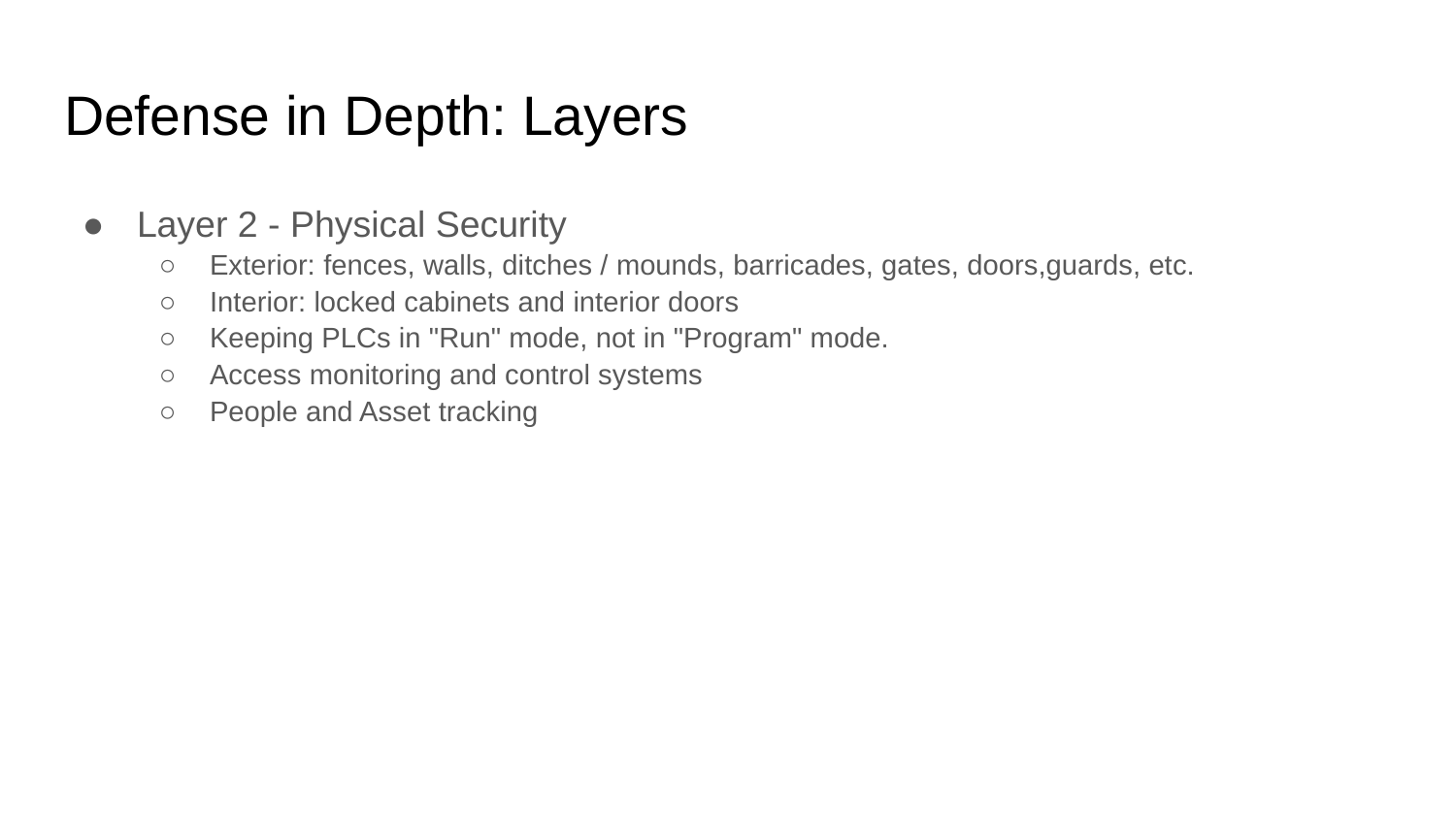

# Defense in Depth: Layers
Layer 2 - Physical Security
Exterior: fences, walls, ditches / mounds, barricades, gates, doors,guards, etc.
Interior: locked cabinets and interior doors
Keeping PLCs in "Run" mode, not in "Program" mode.
Access monitoring and control systems
People and Asset tracking